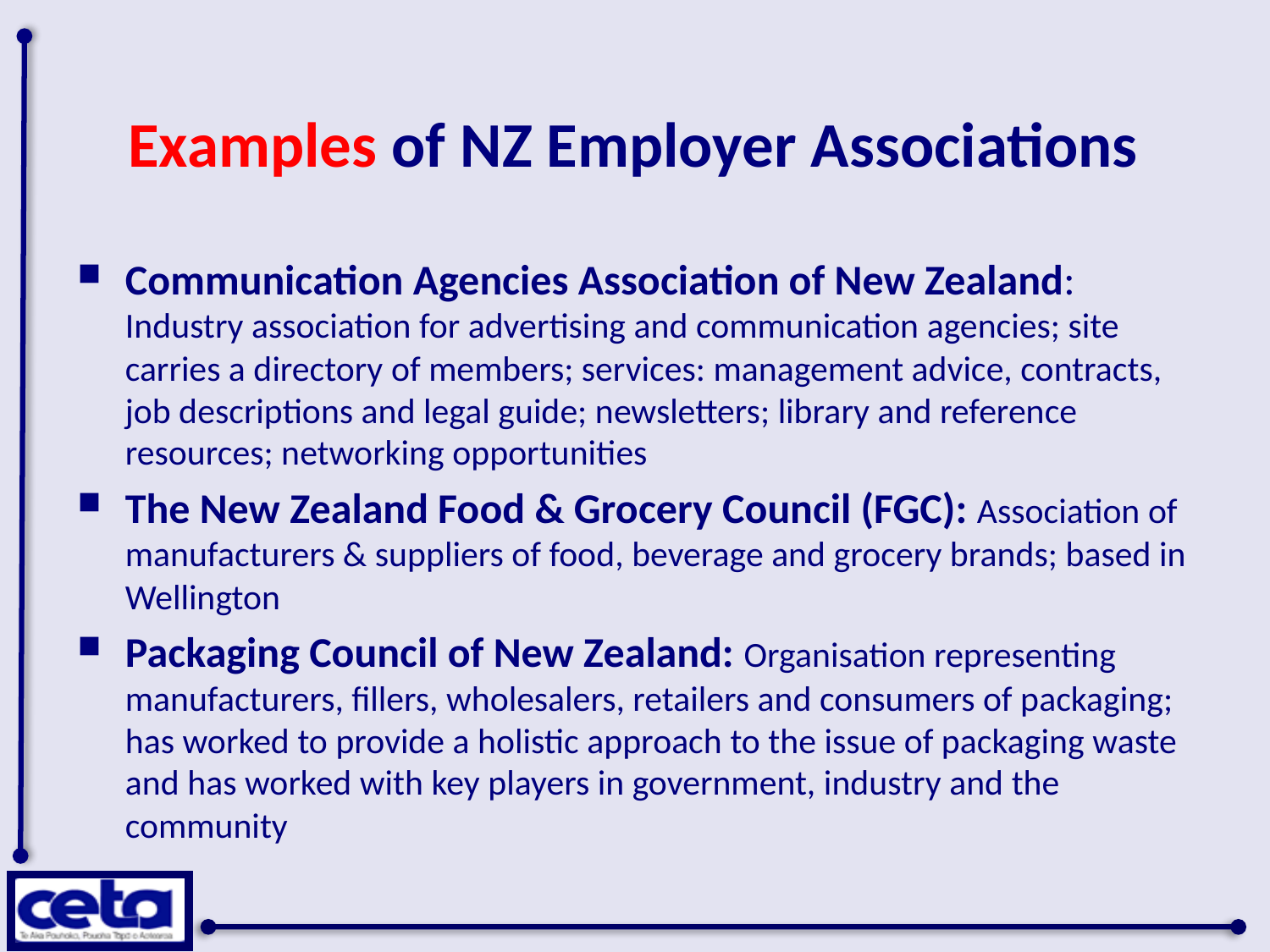

# Examples of NZ Employer Associations
Communication Agencies Association of New Zealand: Industry association for advertising and communication agencies; site carries a directory of members; services: management advice, contracts, job descriptions and legal guide; newsletters; library and reference resources; networking opportunities
The New Zealand Food & Grocery Council (FGC): Association of manufacturers & suppliers of food, beverage and grocery brands; based in Wellington
Packaging Council of New Zealand: Organisation representing manufacturers, fillers, wholesalers, retailers and consumers of packaging; has worked to provide a holistic approach to the issue of packaging waste and has worked with key players in government, industry and the community